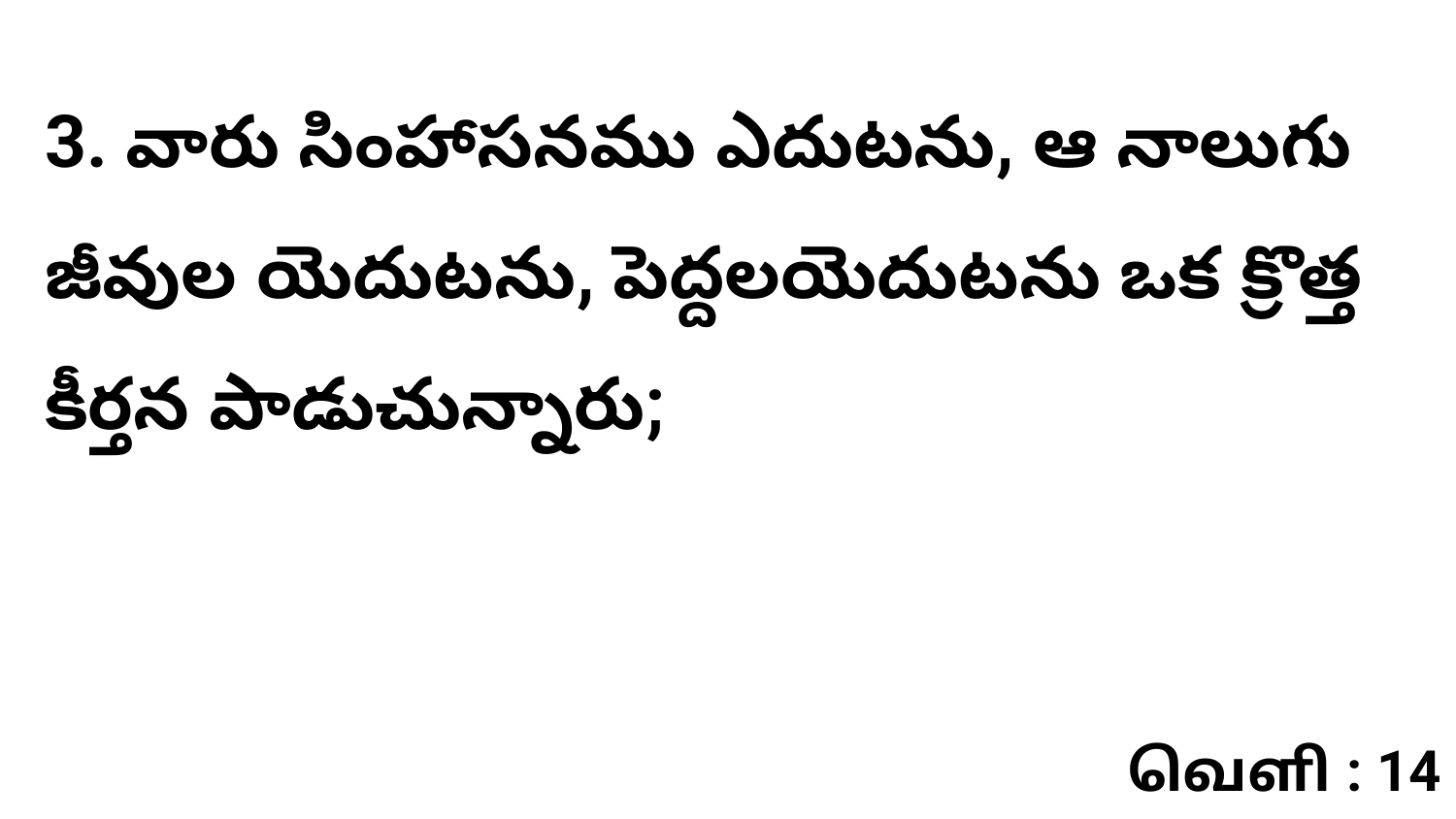

3. వారు సింహాసనము ఎదుటను, ఆ నాలుగు జీవుల యెదుటను, పెద్దలయెదుటను ఒక క్రొత్త కీర్తన పాడుచున్నారు;
வெளி : 14